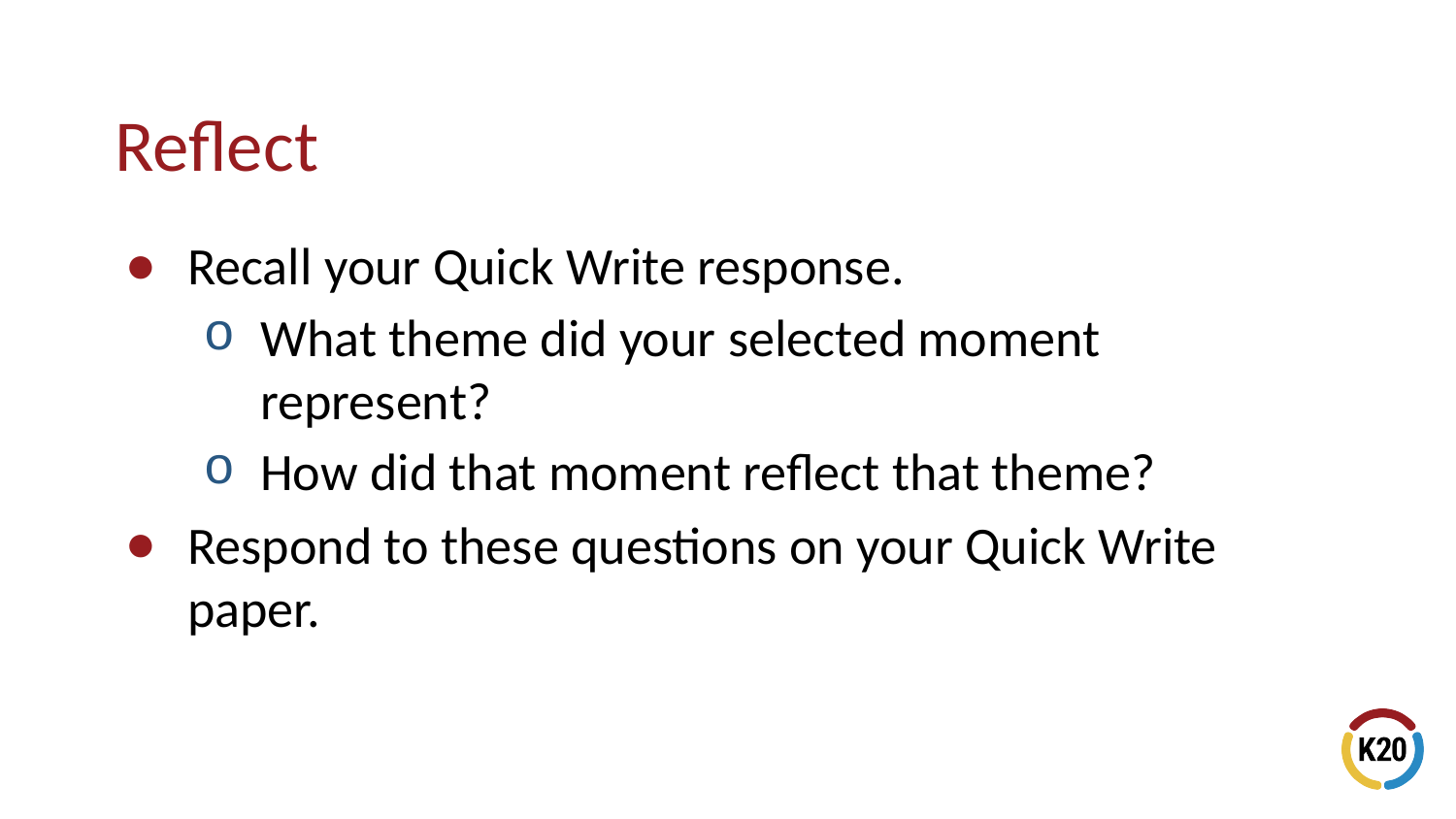

# Reflect
Recall your Quick Write response.
What theme did your selected moment represent?
How did that moment reflect that theme?
Respond to these questions on your Quick Write paper.